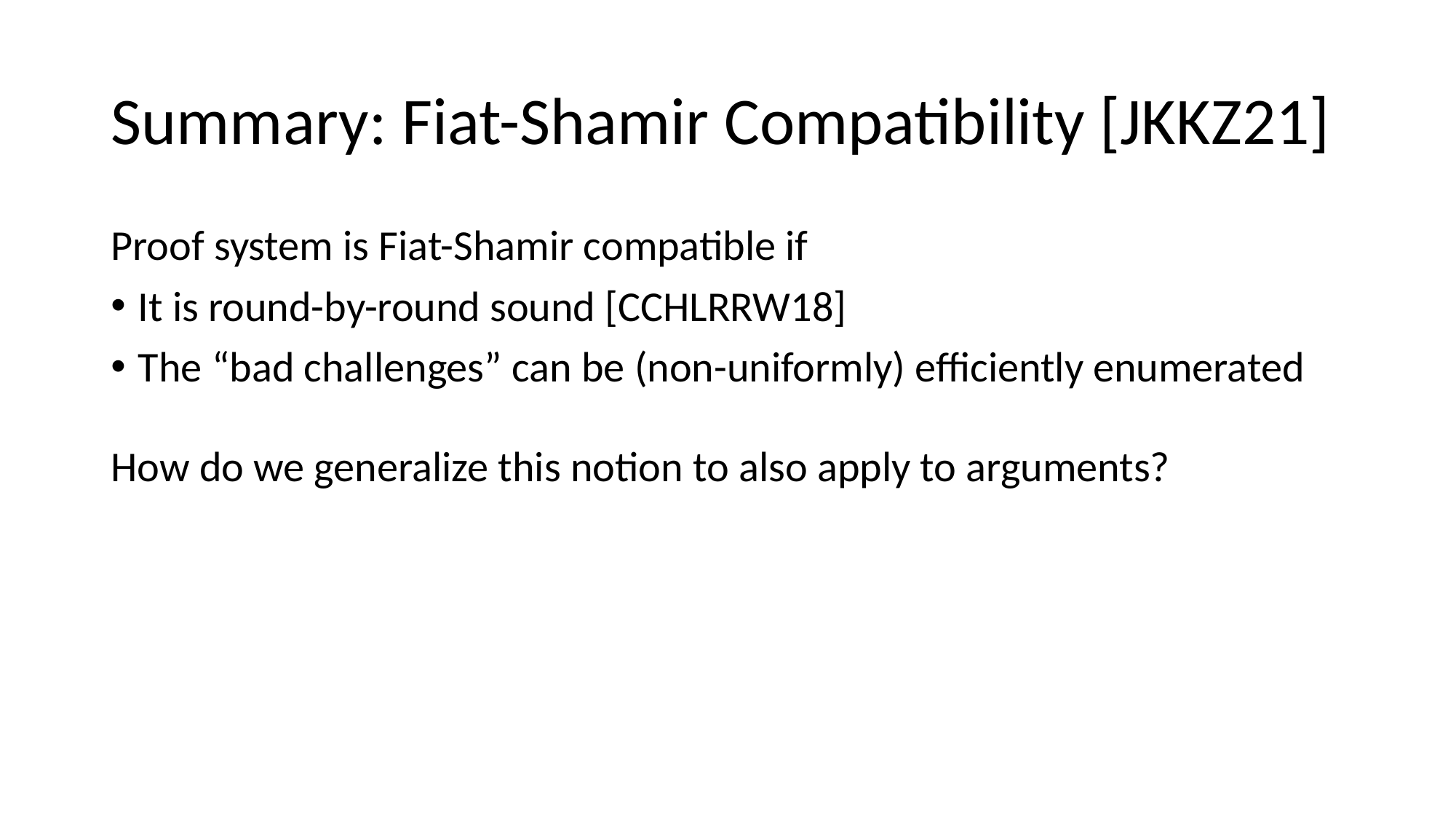

# Summary: Fiat-Shamir Compatibility [JKKZ21]
Proof system is Fiat-Shamir compatible if
It is round-by-round sound [CCHLRRW18]
The “bad challenges” can be (non-uniformly) efficiently enumerated

How do we generalize this notion to also apply to arguments?